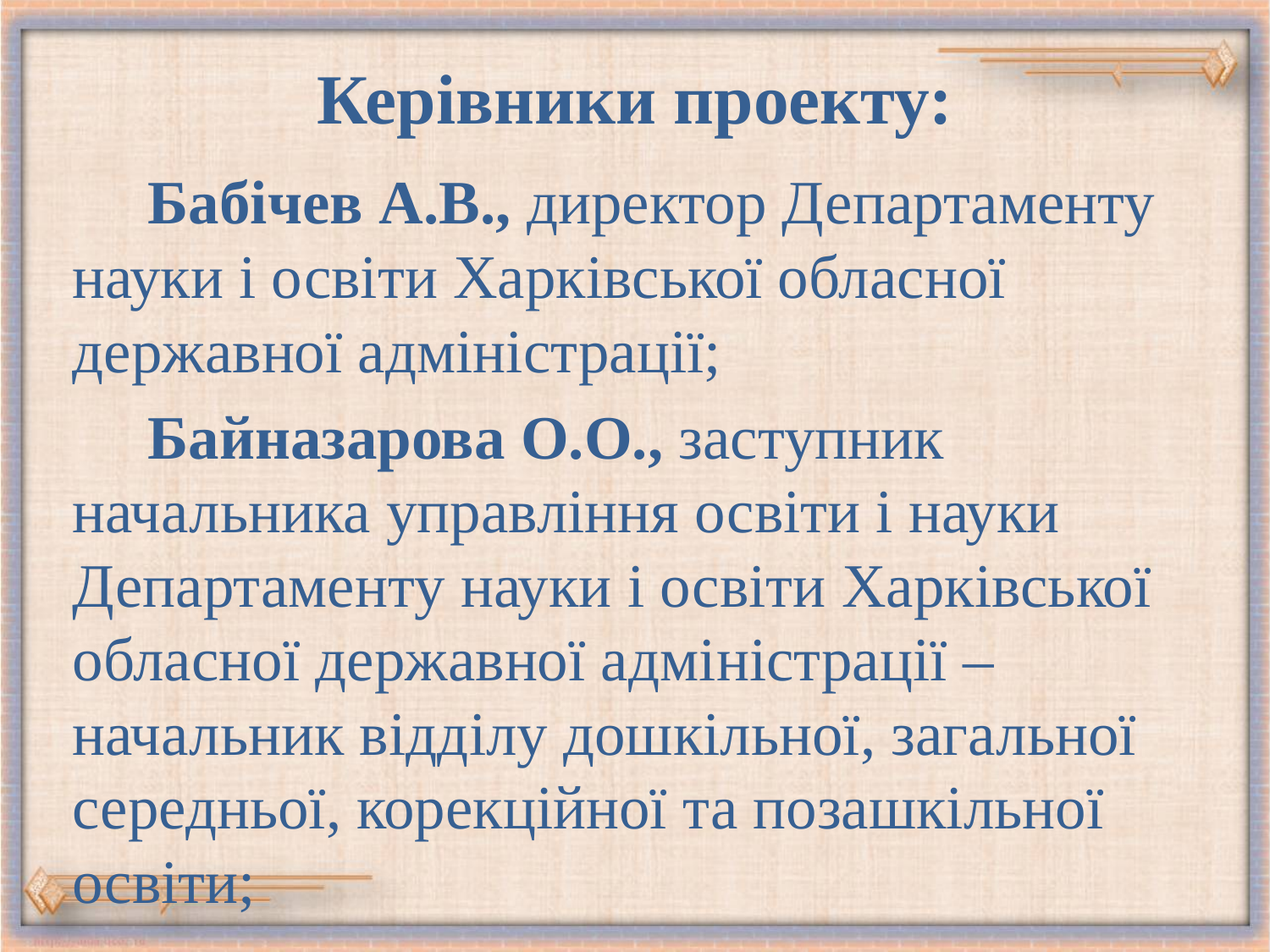

# Керівники проекту:
Бабічев А.В., директор Департаменту науки і освіти Харківської обласної державної адміністрації;
Байназарова О.О., заступник начальника управління освіти і науки Департаменту науки і освіти Харківської обласної державної адміністрації ‒ начальник відділу дошкільної, загальної середньої, корекційної та позашкільної освіти;